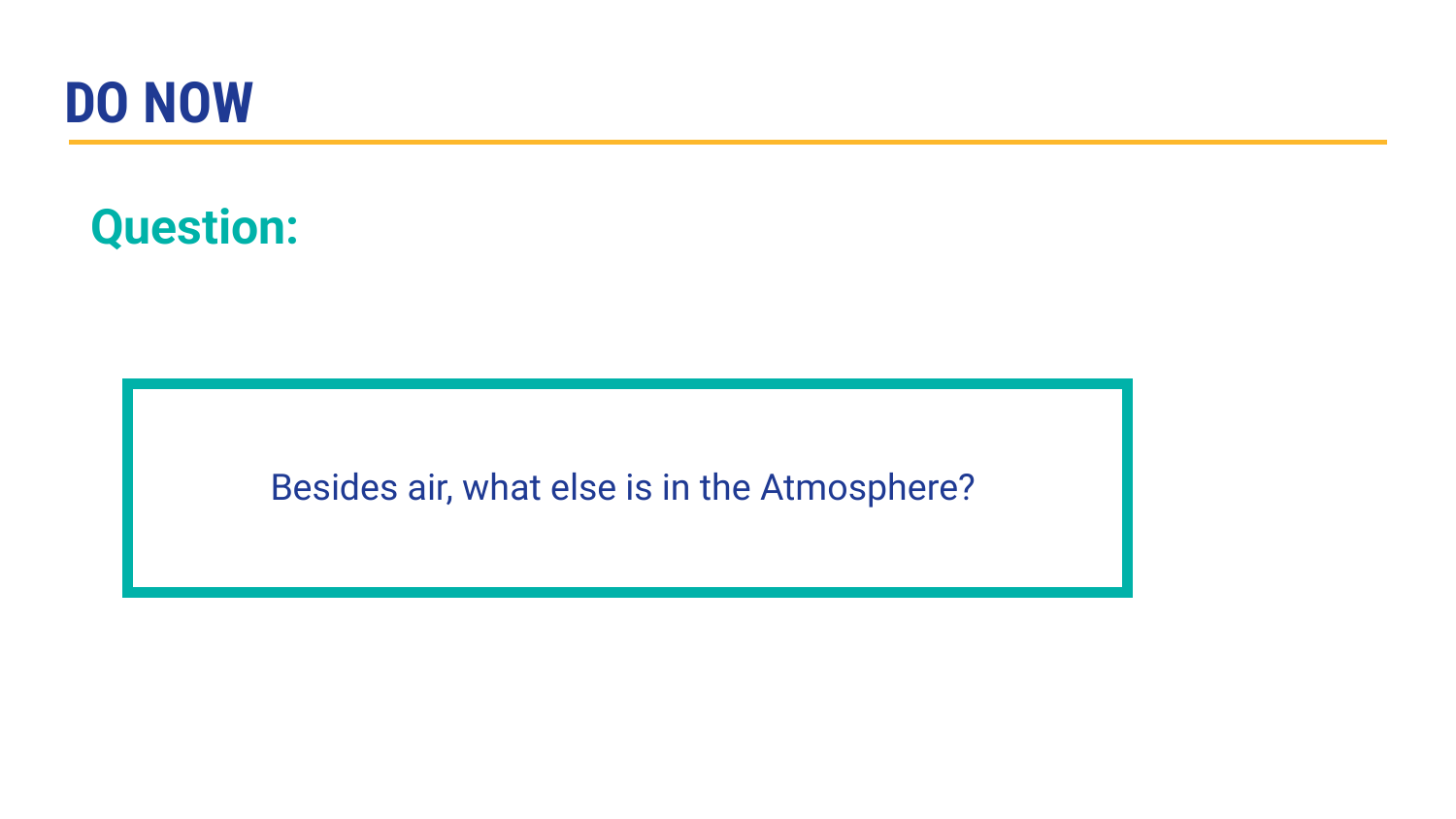

# DO NOW
Question:
| Besides air, what else is in the Atmosphere? |
| --- |